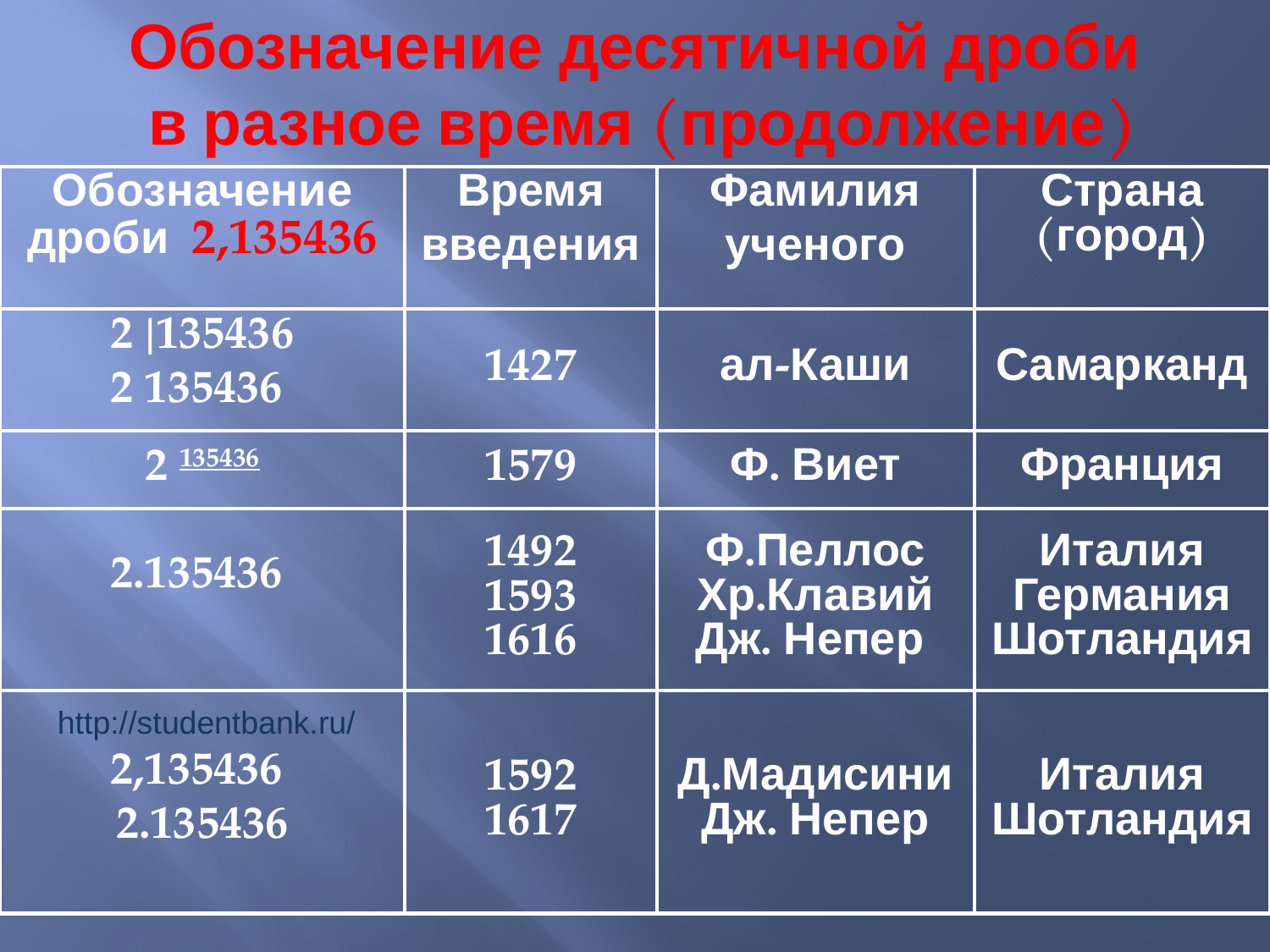

# Обозначение десятичной дроби в разное время (продолжение)
| Обозначение дроби 2,135436 | Время введения | Фамилия ученого | Страна (город) |
| --- | --- | --- | --- |
| 2 |135436 2 135436 | 1427 | ал-Каши | Самарканд |
| 2 135436 | 1579 | Ф. Виет | Франция |
| 2.135436 | 1492 1593 1616 | Ф.Пеллос Хр.Клавий Дж. Непер | Италия Германия Шотландия |
| 2,135436 2.135436 | 1592 1617 | Д.Мадисини Дж. Непер | Италия Шотландия |
http://studentbank.ru/